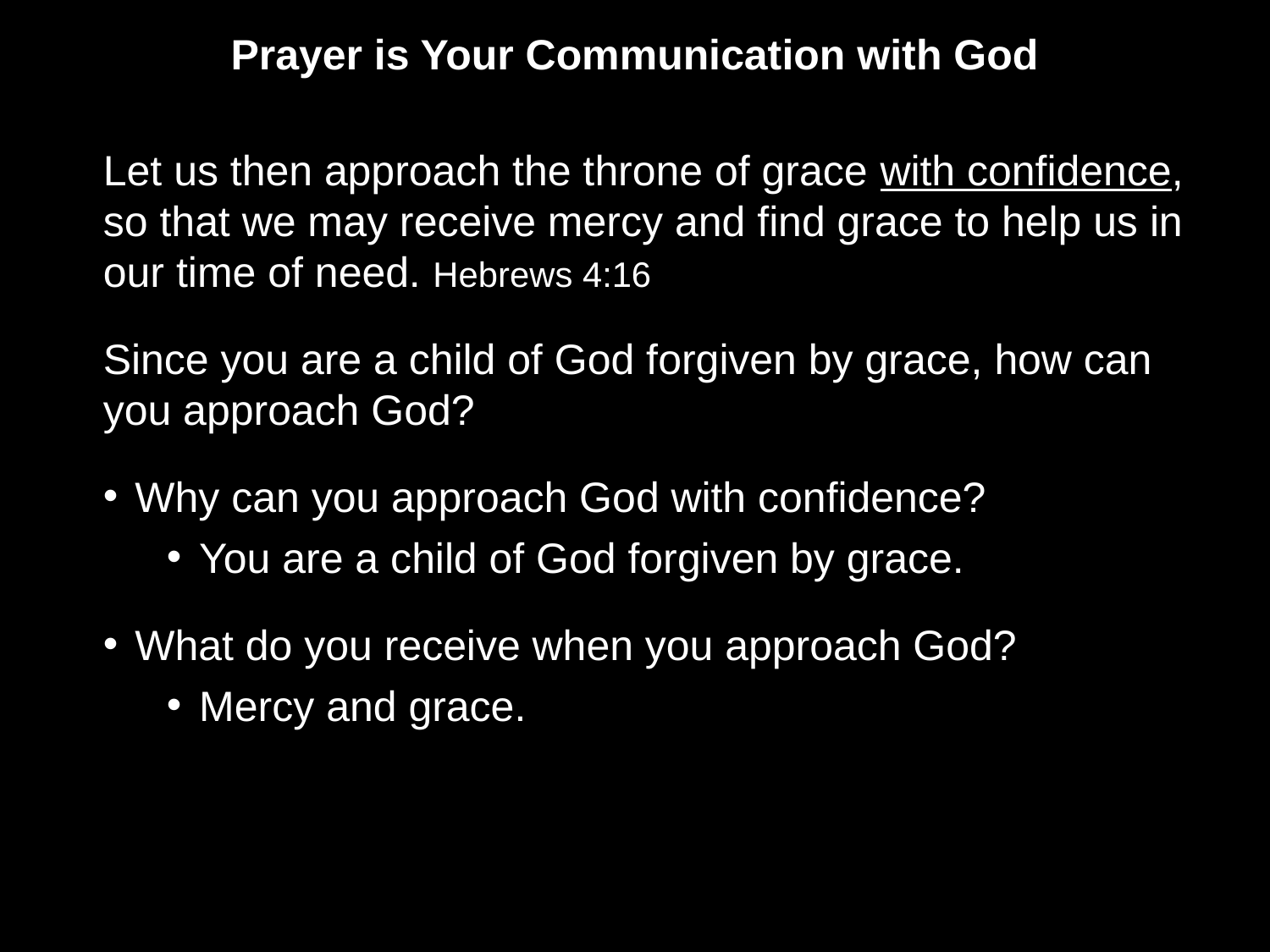

Prayer is Your Communication with God
Let us then approach the throne of grace with confidence, so that we may receive mercy and find grace to help us in our time of need. Hebrews 4:16

Since you are a child of God forgiven by grace, how can you approach God?

Why can you approach God with confidence?
You are a child of God forgiven by grace.

What do you receive when you approach God?
Mercy and grace.